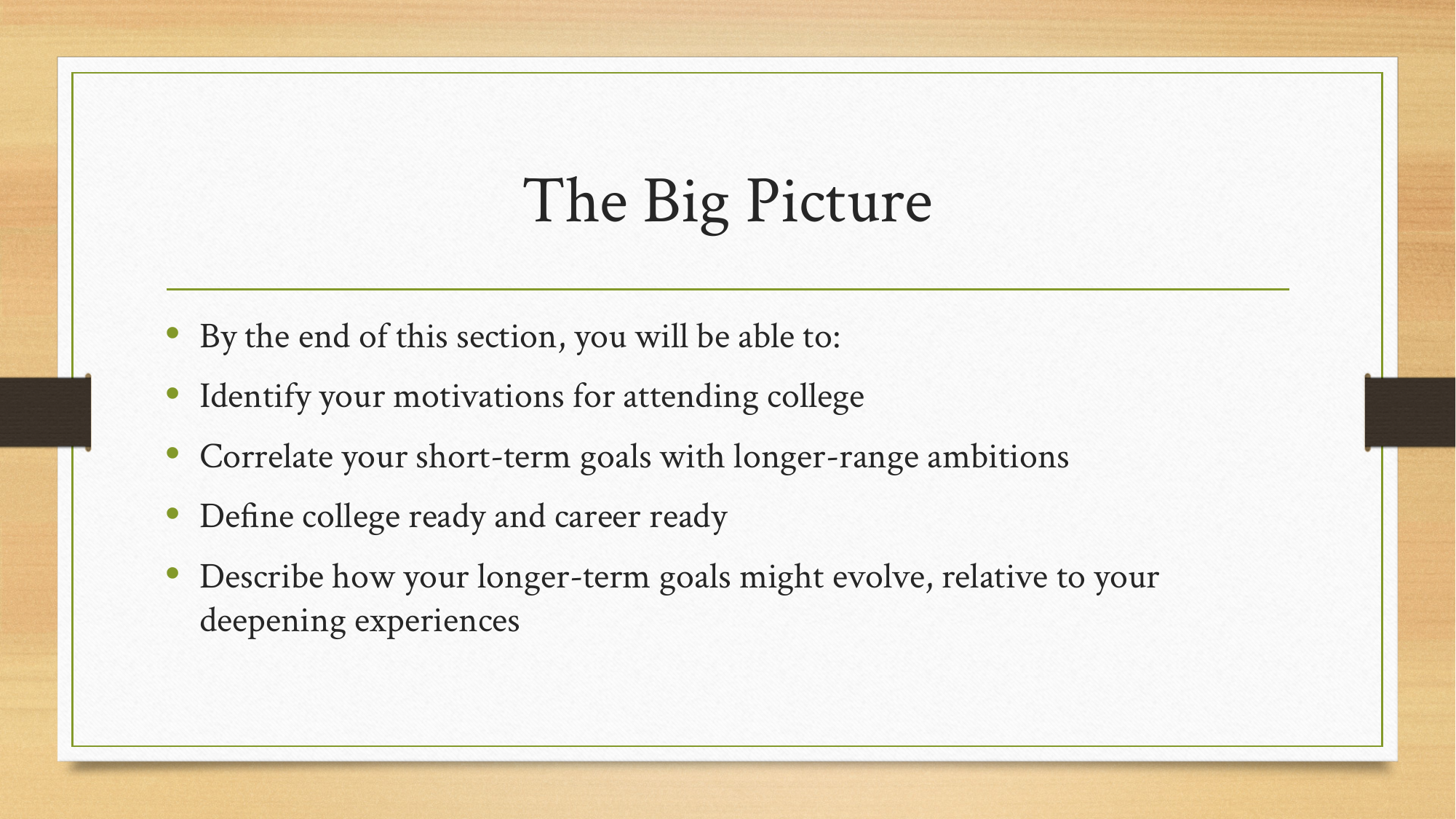

# The Big Picture
By the end of this section, you will be able to:
Identify your motivations for attending college
Correlate your short-term goals with longer-range ambitions
Define college ready and career ready
Describe how your longer-term goals might evolve, relative to your deepening experiences